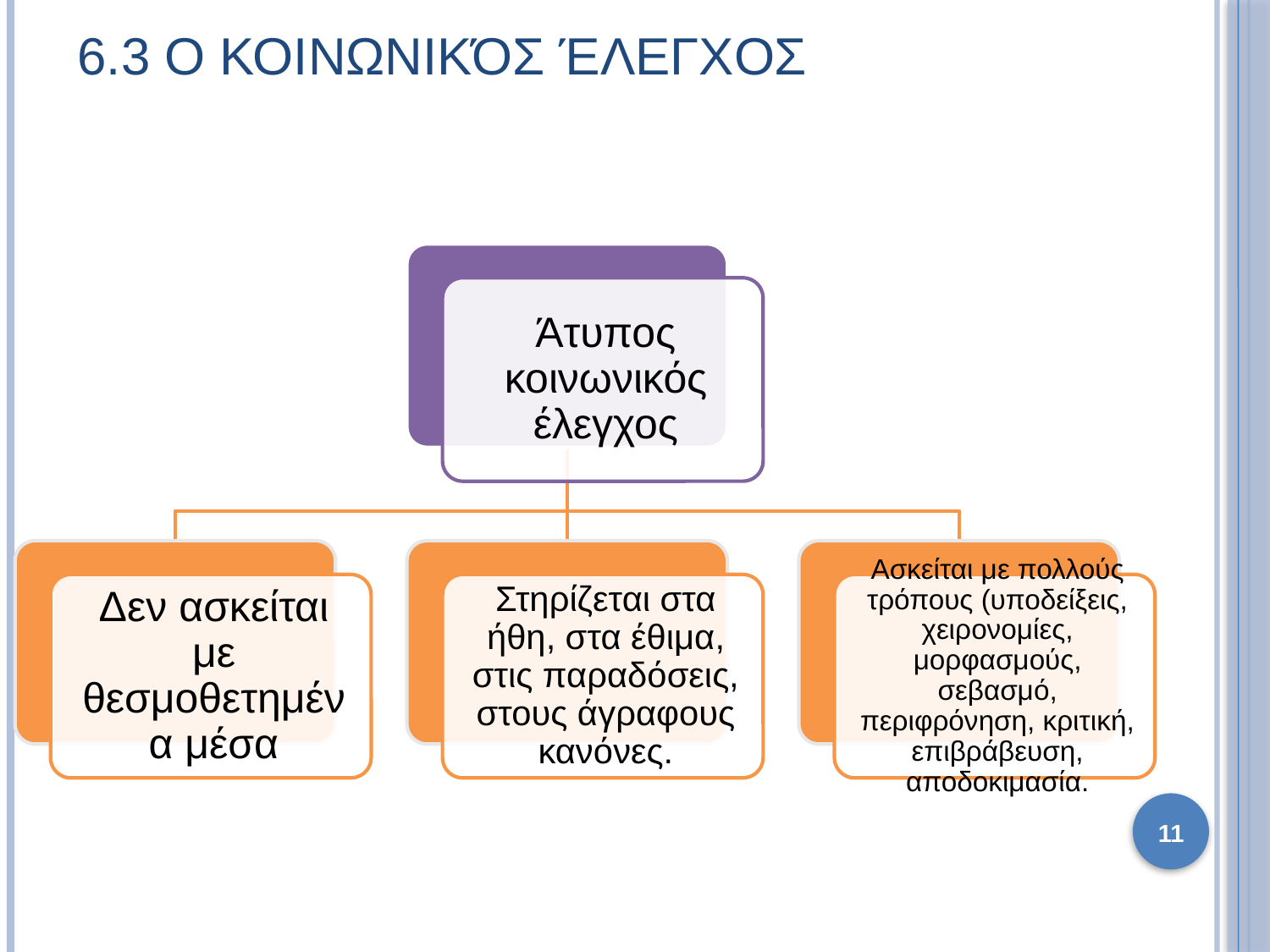

# 6.3 Ο κοινωνικόσ έλεγχοσ
Άτυπος κοινωνικός έλεγχος
Δεν ασκείται με θεσμοθετημένα μέσα
Στηρίζεται στα ήθη, στα έθιμα, στις παραδόσεις, στους άγραφους κανόνες.
Ασκείται με πολλούς τρόπους (υποδείξεις, χειρονομίες, μορφασμούς, σεβασμό, περιφρόνηση, κριτική, επιβράβευση, αποδοκιμασία.
11